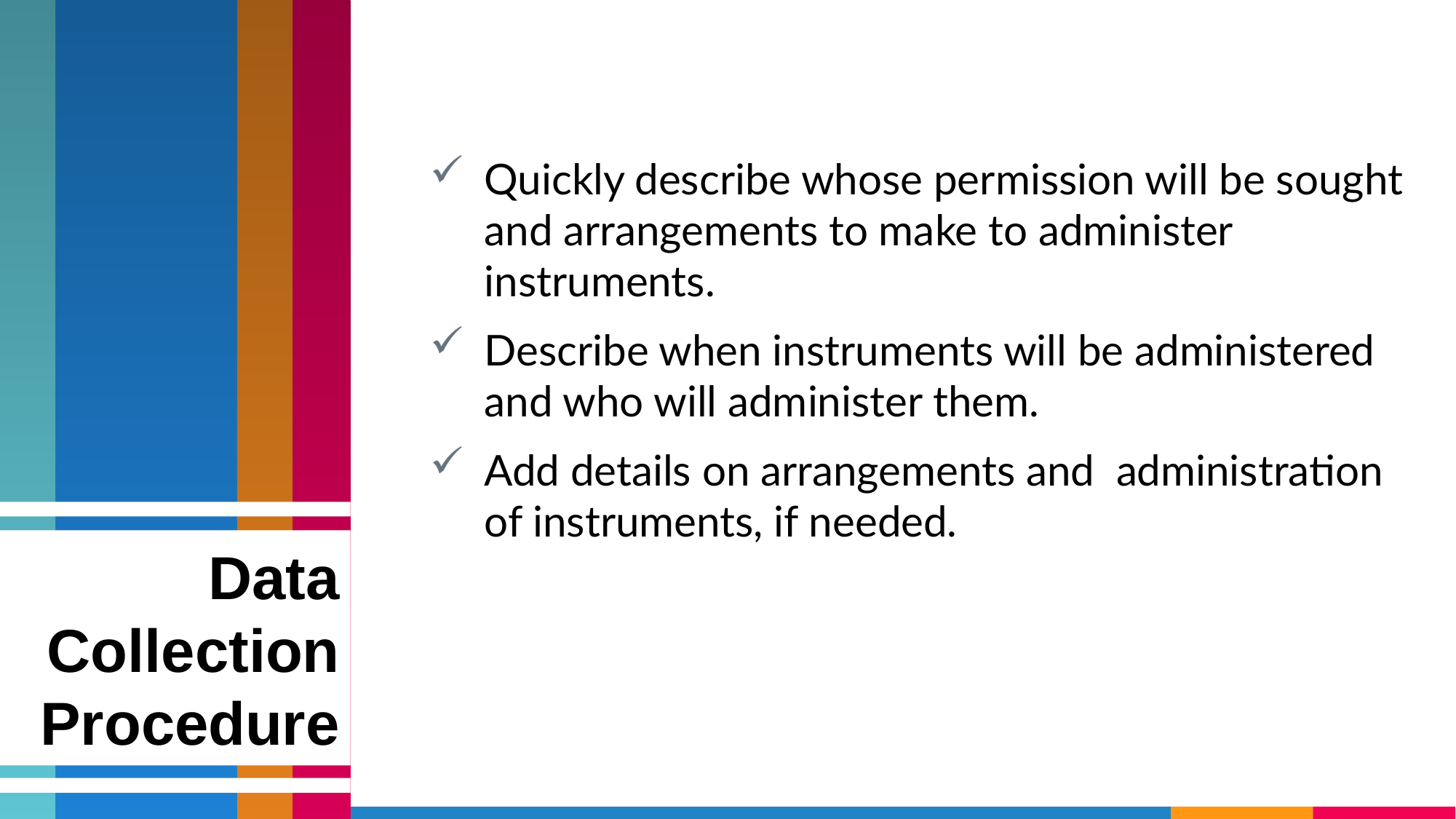

Quickly describe whose permission will be sought and arrangements to make to administer instruments.
Describe when instruments will be administered and who will administer them.
Add details on arrangements and  administration of instruments, if needed.

Data Collection Procedure